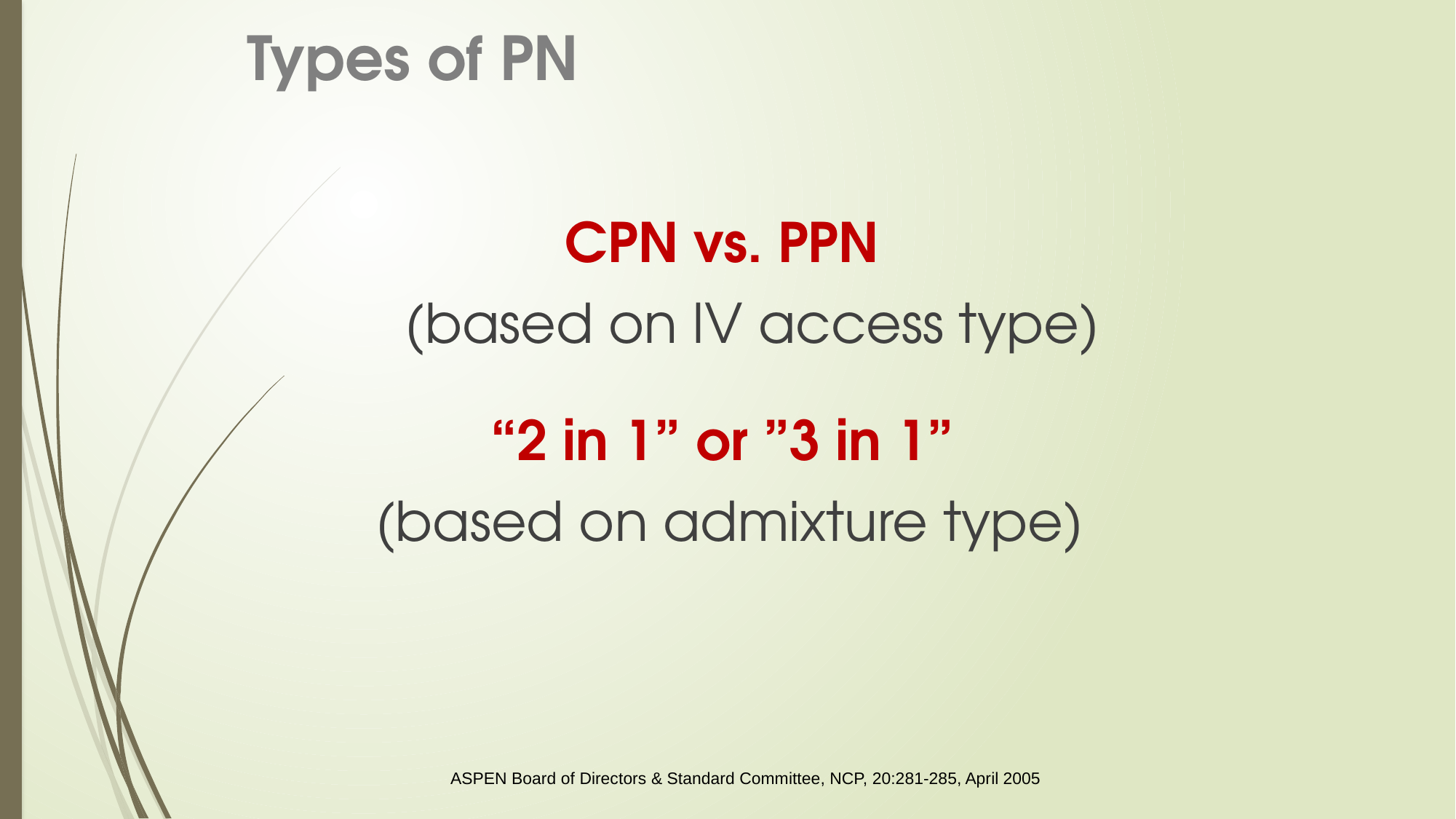

# Types of PN

CPN vs. PPN
   (based on IV access type)

“2 in 1” or ”3 in 1”
(based on admixture type)

ASPEN Board of Directors & Standard Committee, NCP, 20:281-285, April 2005